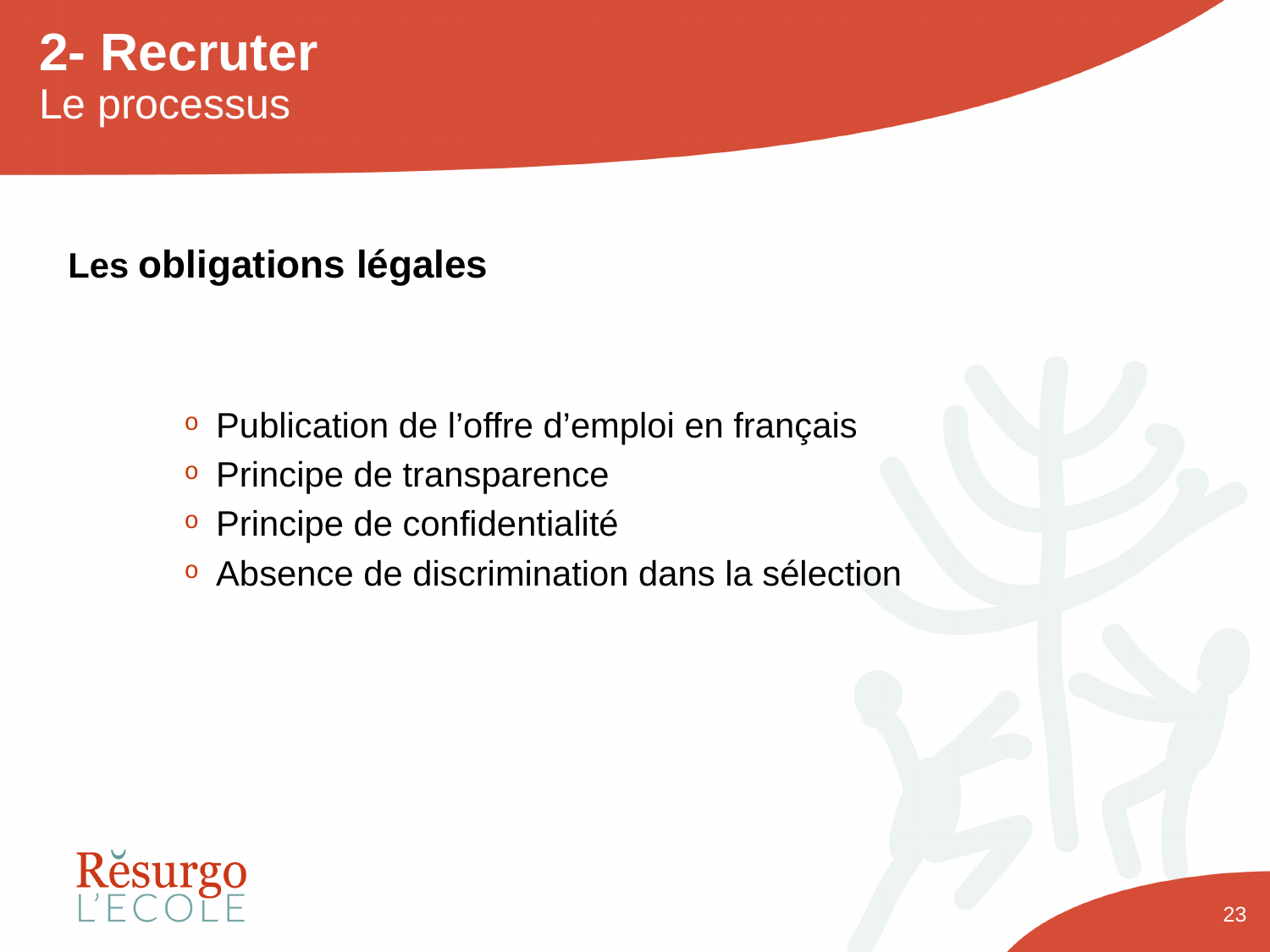

# 2- Recruter Le processus
Les obligations légales

Publication de l’offre d’emploi en français
Principe de transparence
Principe de confidentialité
Absence de discrimination dans la sélection
23